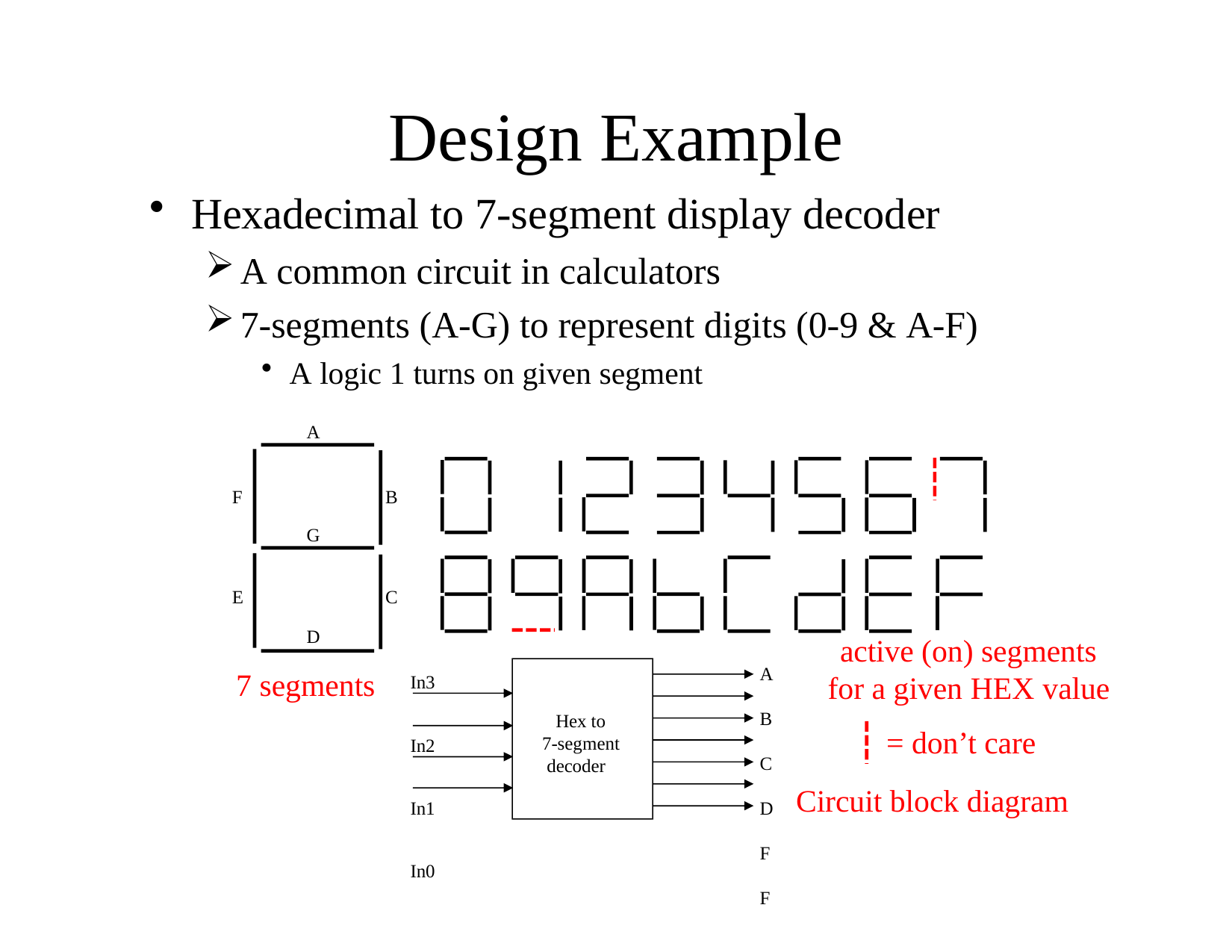

# Design Example
Hexadecimal to 7-segment display decoder
A common circuit in calculators
7-segments (A-G) to represent digits (0-9 & A-F)
A logic 1 turns on given segment
A

B
F
G

E
C
D
active (on) segments  for a given HEX value

In3  In2  In1  In0
A  B  C  D  F  F
7 segments

Hex to  7-segment  decoder
= don’t care

Circuit block diagram